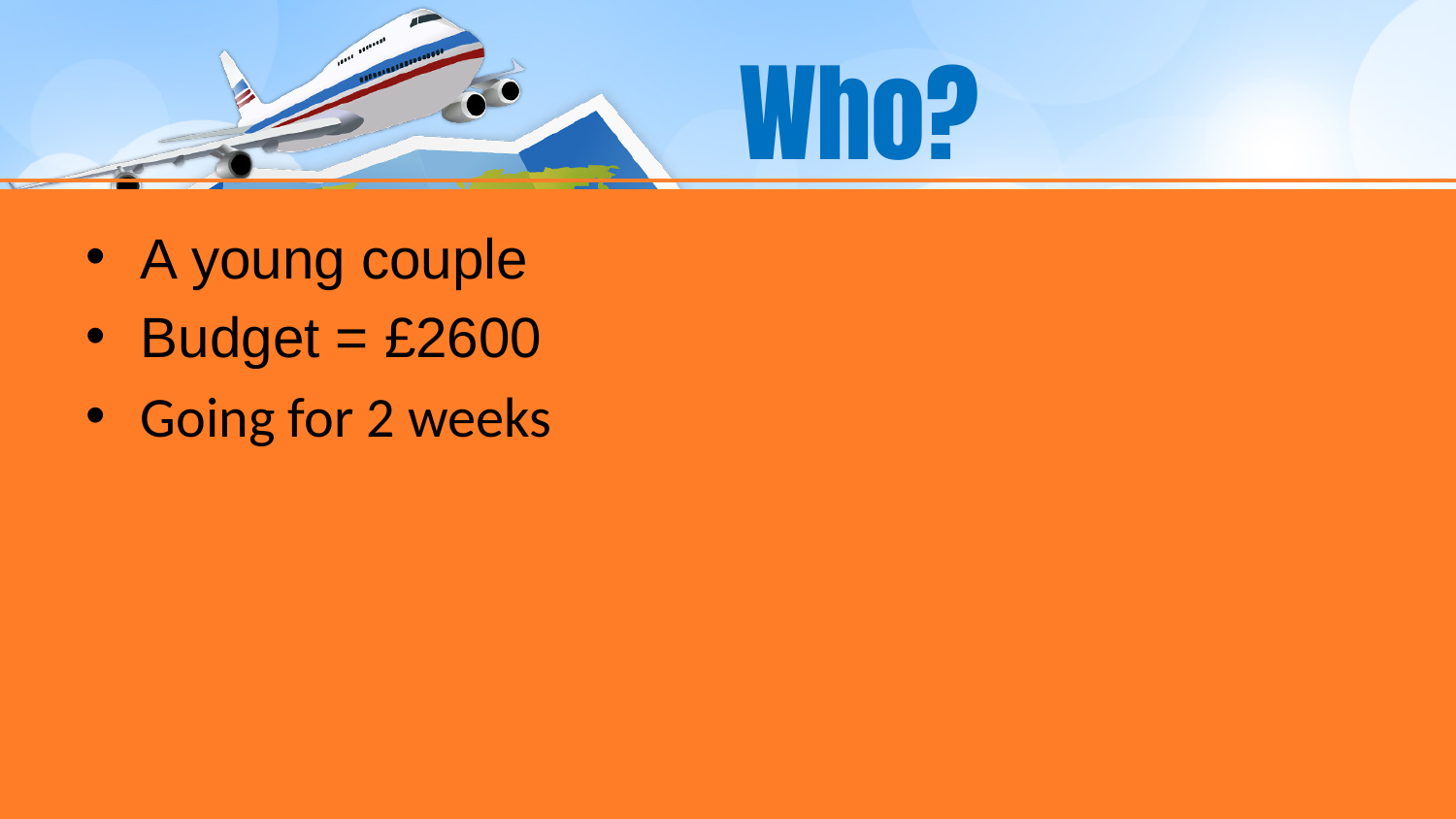

# Who?
A young couple
Budget = £2600
Going for 2 weeks